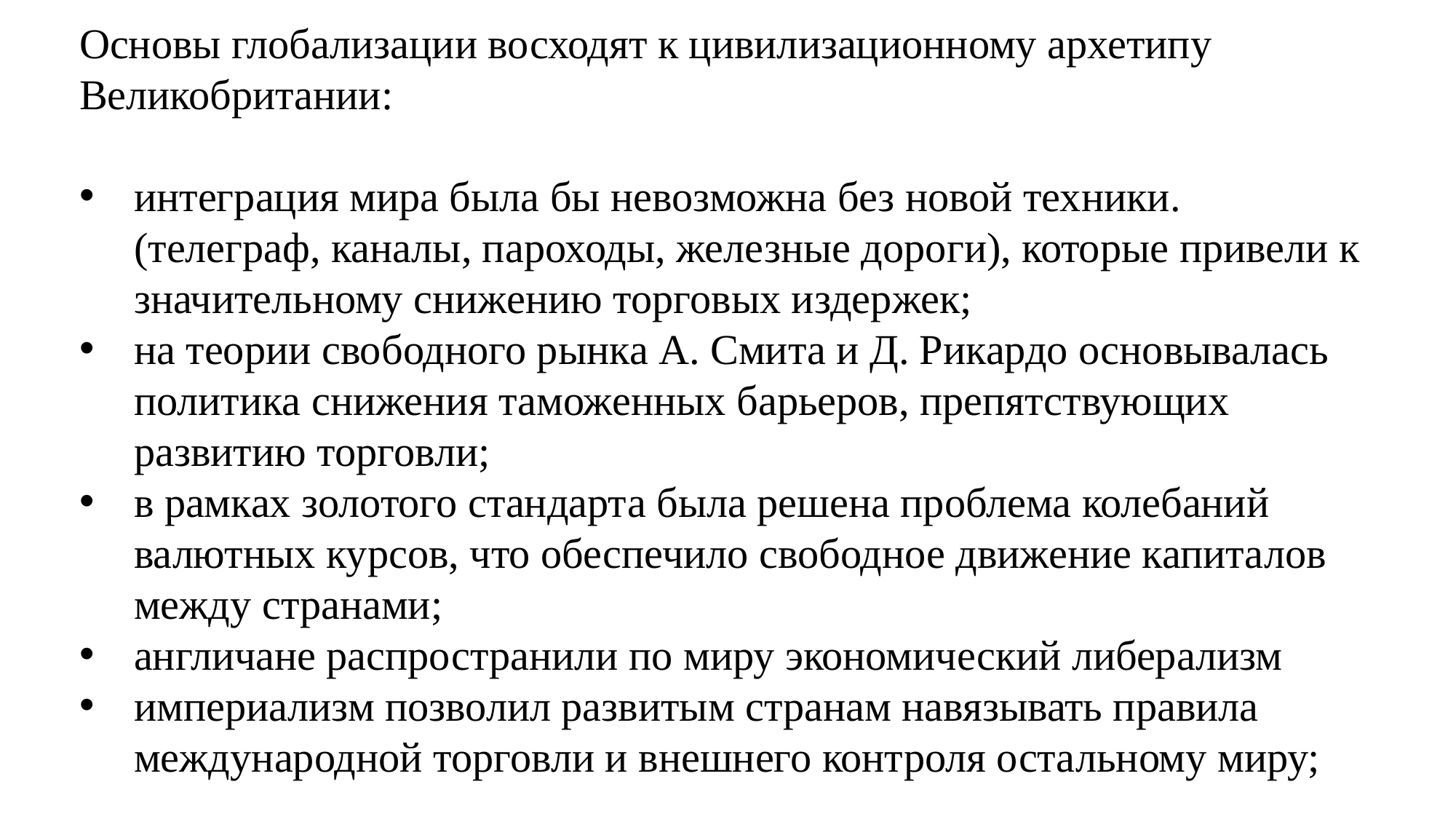

Основы глобализации восходят к цивилизационному архетипу Великобритании:

интеграция мира была бы невозможна без новой техники. (телеграф, каналы, пароходы, железные дороги), которые привели к значительному снижению торговых издержек;
на теории свободного рынка А. Смита и Д. Рикардо основывалась политика снижения таможенных барьеров, препятствующих развитию торговли;
в рамках золотого стандарта была решена проблема колебаний валютных курсов, что обеспечило свободное движение капиталов между странами;
англичане распространили по миру экономический либерализм
империализм позволил развитым странам навязывать правила международной торговли и внешнего контроля остальному миру;